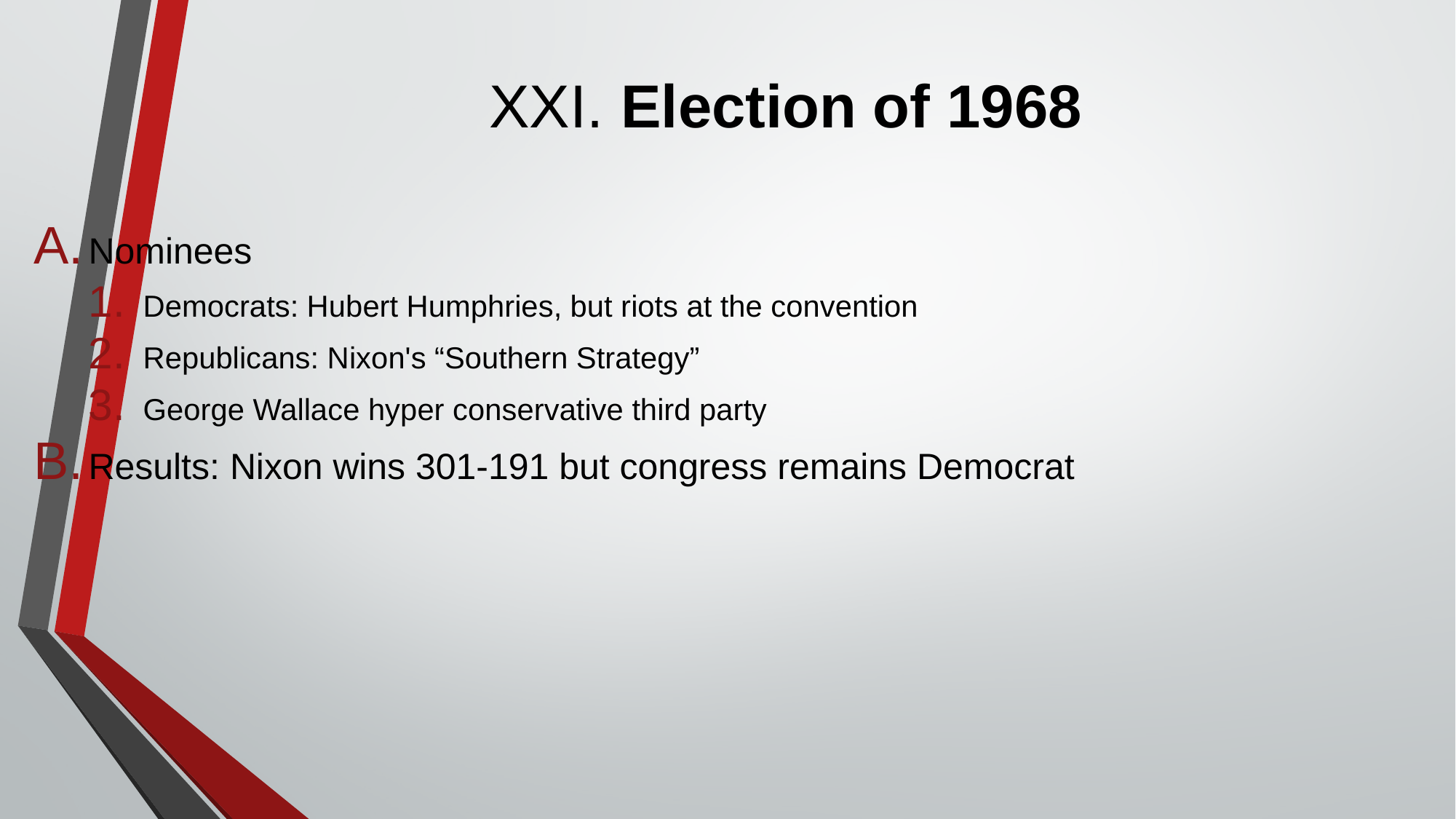

# XXI. Election of 1968
Nominees
Democrats: Hubert Humphries, but riots at the convention
Republicans: Nixon's “Southern Strategy”
George Wallace hyper conservative third party
Results: Nixon wins 301-191 but congress remains Democrat